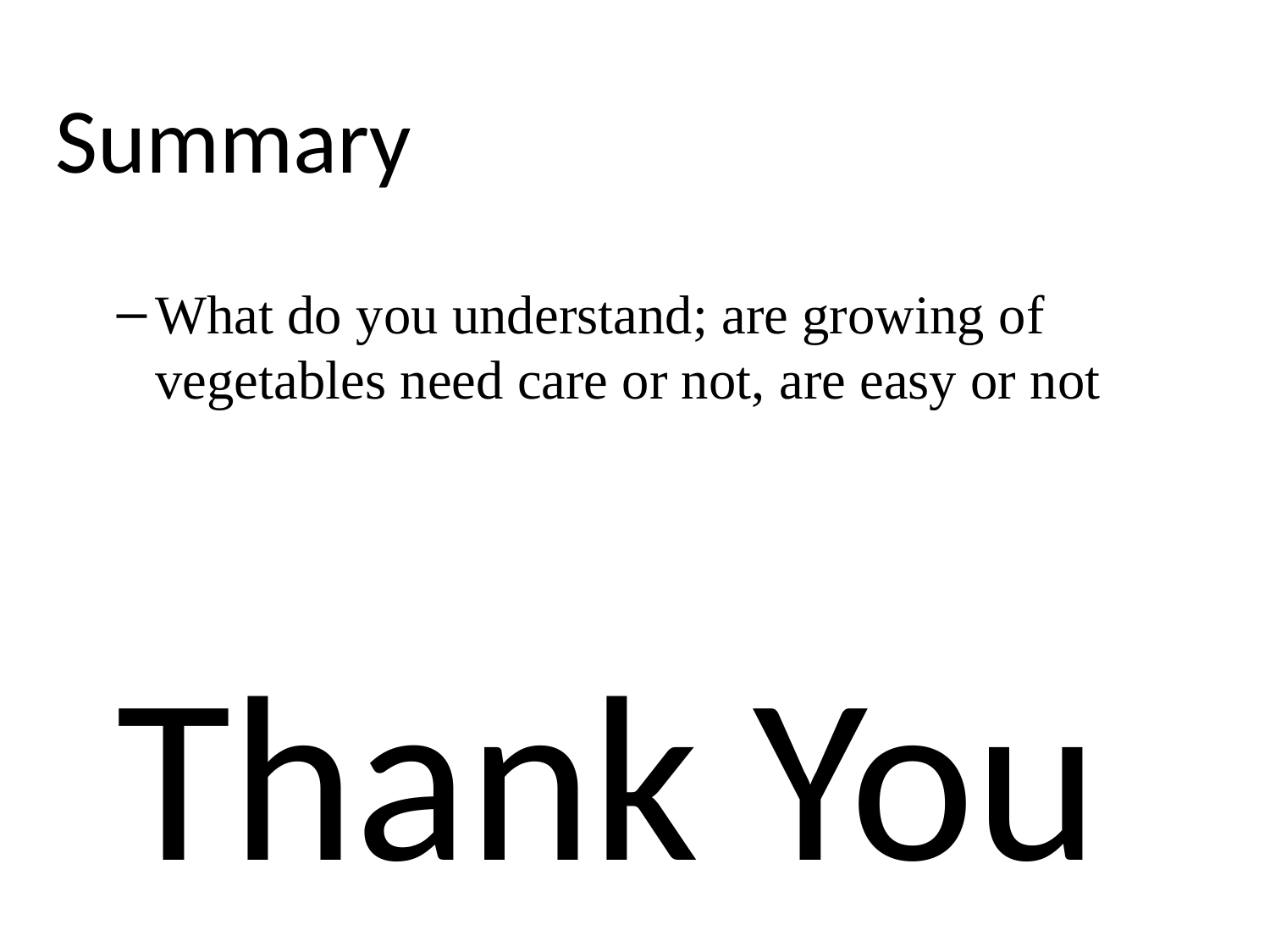

Summary

What do you understand; are growing of vegetables need care or not, are easy or not

Thank You